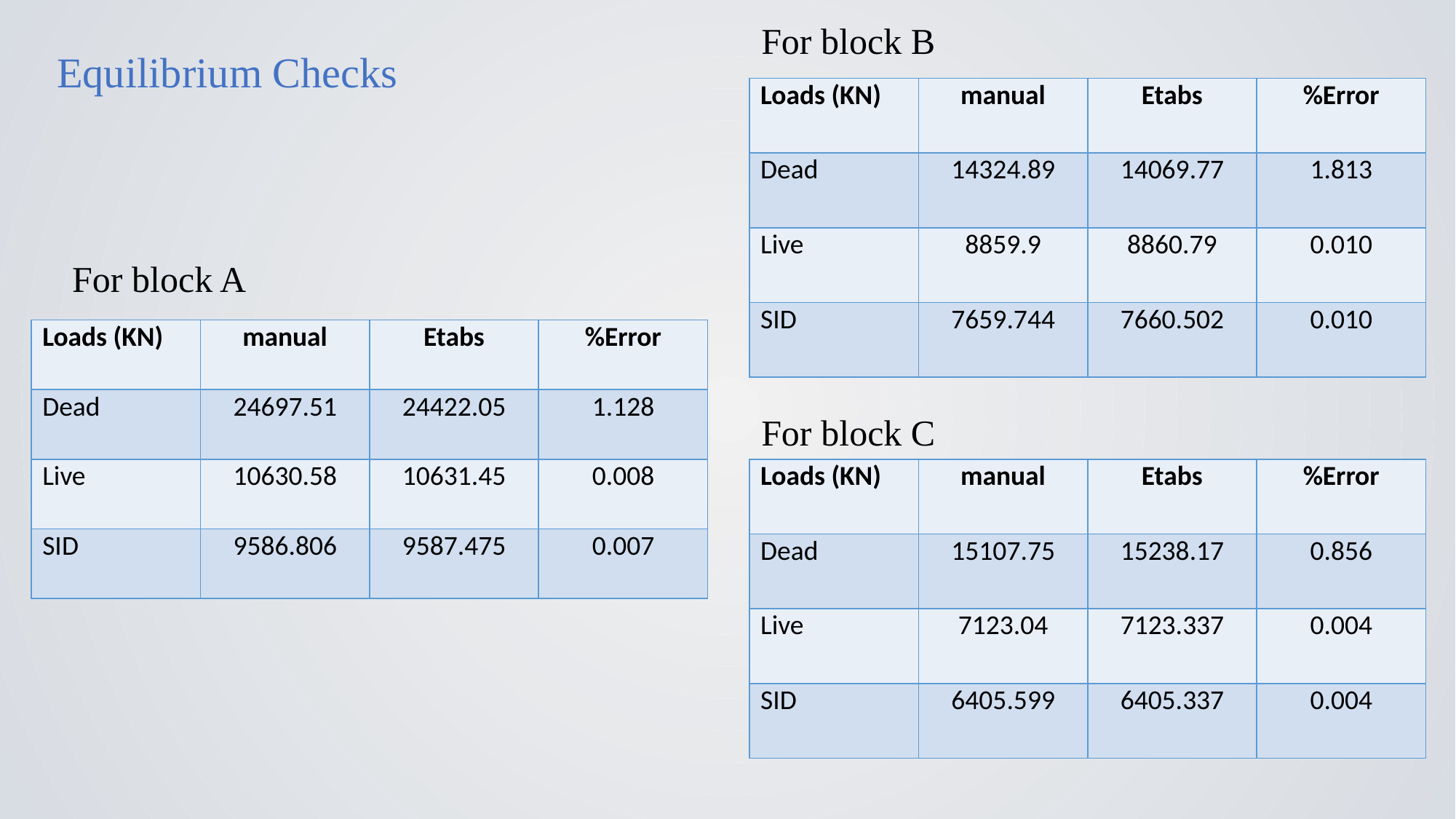

For block B
Equilibrium Checks
| Loads (KN) | manual | Etabs | %Error |
| --- | --- | --- | --- |
| Dead | 14324.89 | 14069.77 | 1.813 |
| Live | 8859.9 | 8860.79 | 0.010 |
| SID | 7659.744 | 7660.502 | 0.010 |
For block A

| Loads (KN) | manual | Etabs | %Error |
| --- | --- | --- | --- |
| Dead | 24697.51 | 24422.05 | 1.128 |
| Live | 10630.58 | 10631.45 | 0.008 |
| SID | 9586.806 | 9587.475 | 0.007 |
For block C
| Loads (KN) | manual | Etabs | %Error |
| --- | --- | --- | --- |
| Dead | 15107.75 | 15238.17 | 0.856 |
| Live | 7123.04 | 7123.337 | 0.004 |
| SID | 6405.599 | 6405.337 | 0.004 |